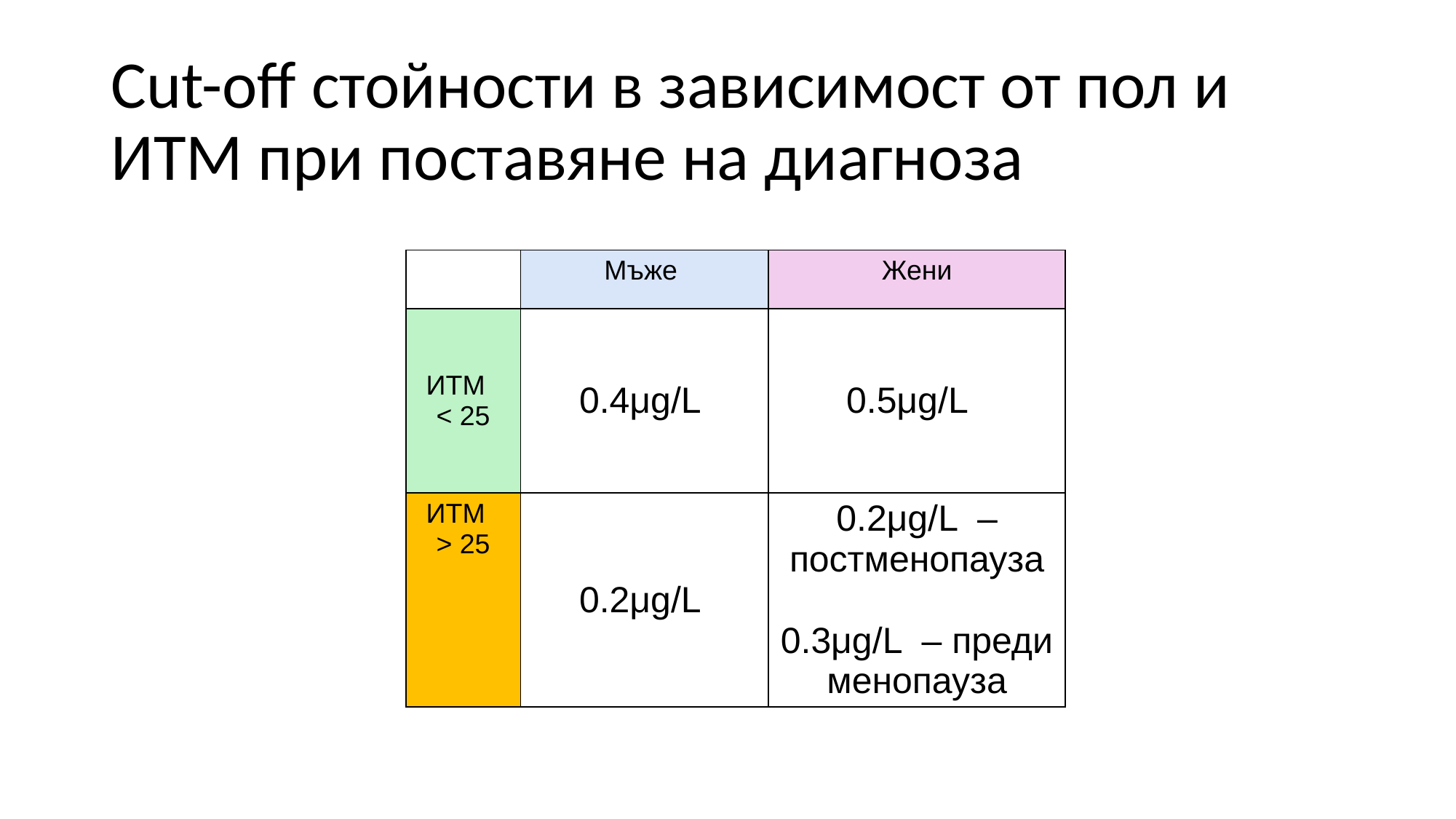

# Cut-off стойности в зависимост от пол и ИТМ при поставяне на диагноза
|  | Мъже | Жени |
| --- | --- | --- |
| ИТМ < 25 | 0.4μg/L | 0.5μg/L |
| ИТМ > 25 | 0.2μg/L | 0.2μg/L – постменопауза 0.3μg/L – преди менопауза |